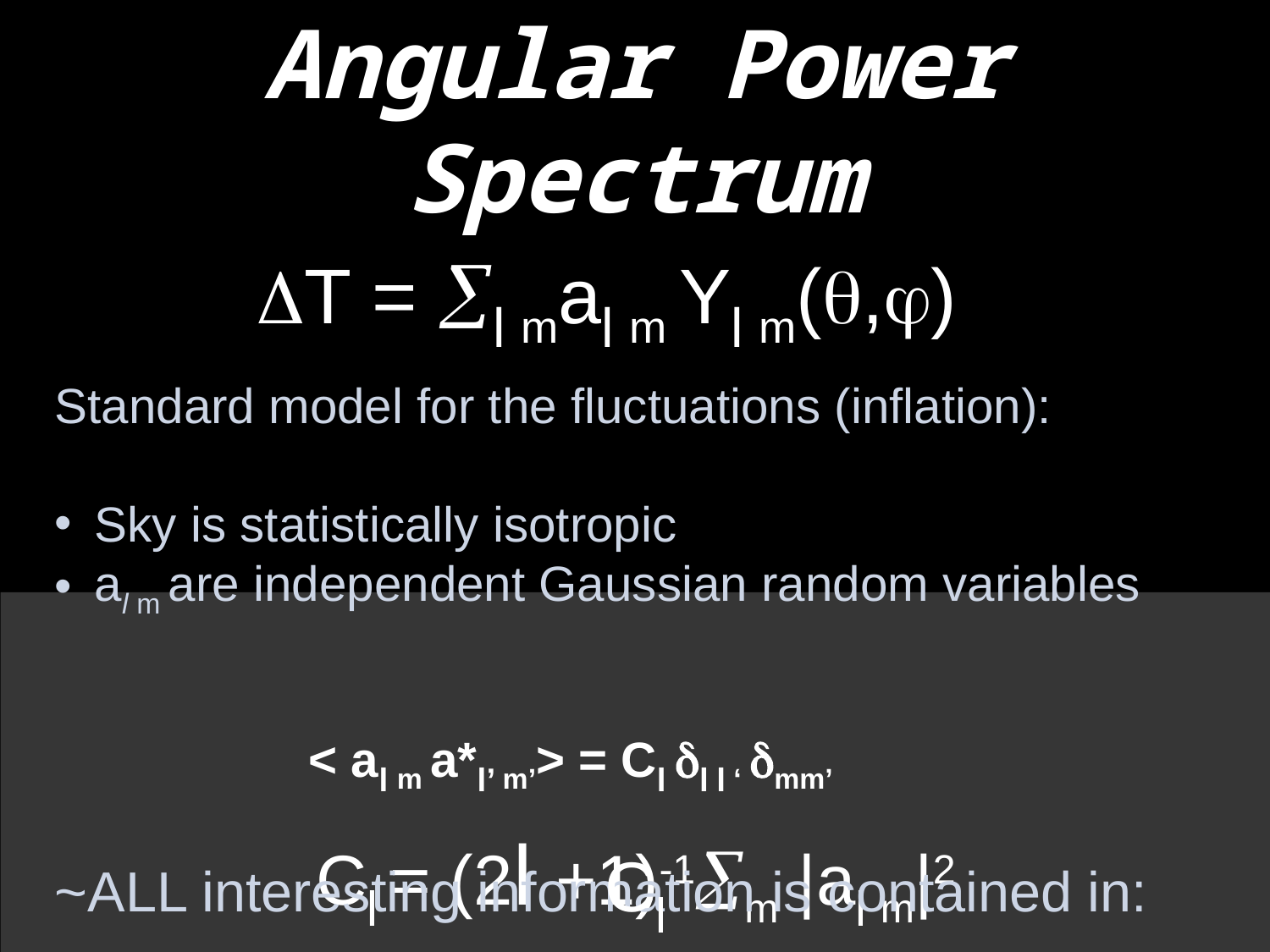

# Angular Power Spectrum
ΔT = ∑l mal m Yl m(θ,ϕ)
Standard model for the fluctuations (inflation):

Sky is statistically isotropic
al m are independent Gaussian random variables

		< al m a*l’ m’> = Cl δl l ‘ δmm’

~ALL interesting information is contained in:
Cl = (2l +1)-1∑m |al m|2
Cl